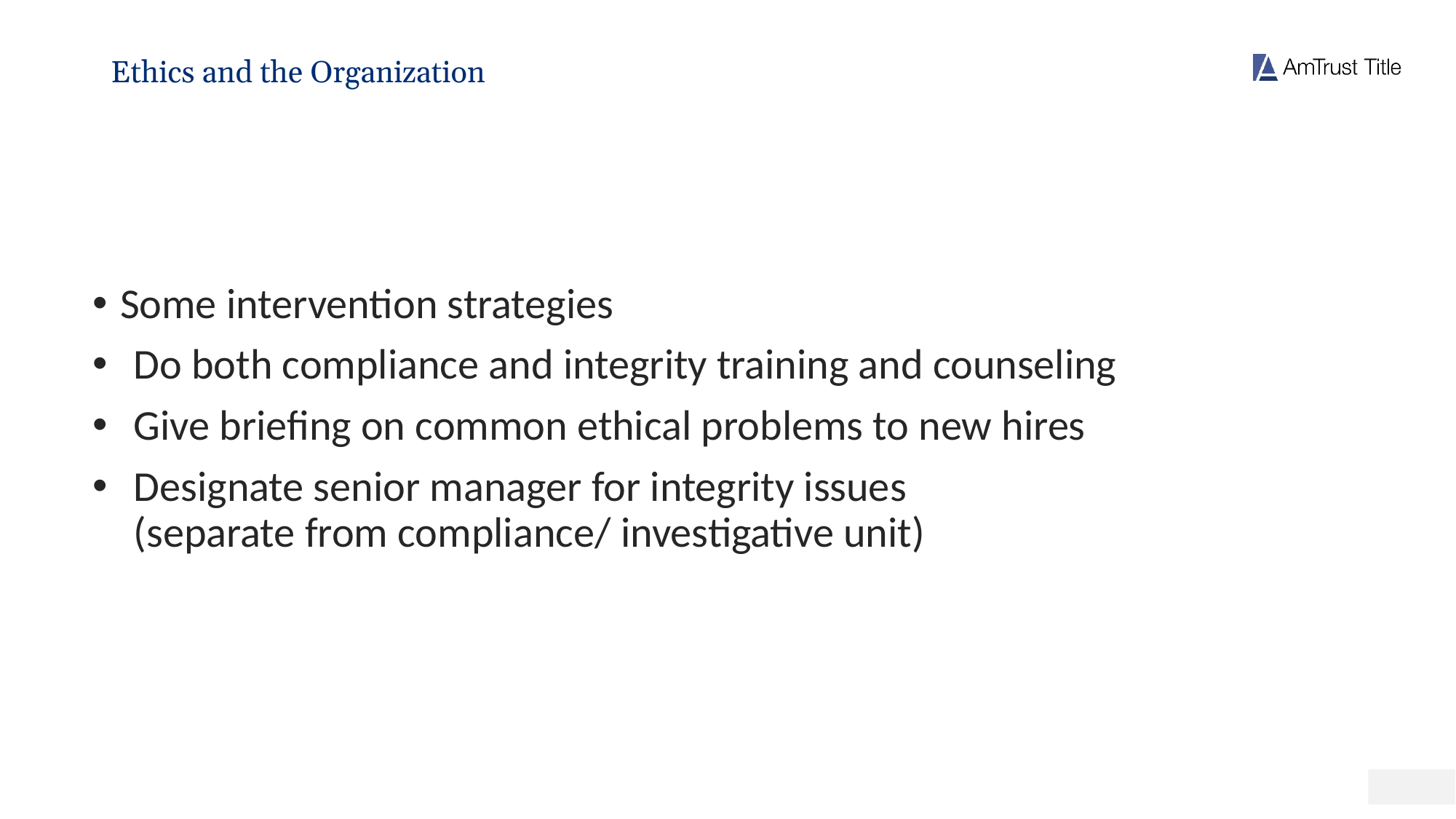

# Ethics and the Organization
Some intervention strategies
Do both compliance and integrity training and counseling
Give briefing on common ethical problems to new hires
Designate senior manager for integrity issues
(separate from compliance/ investigative unit)